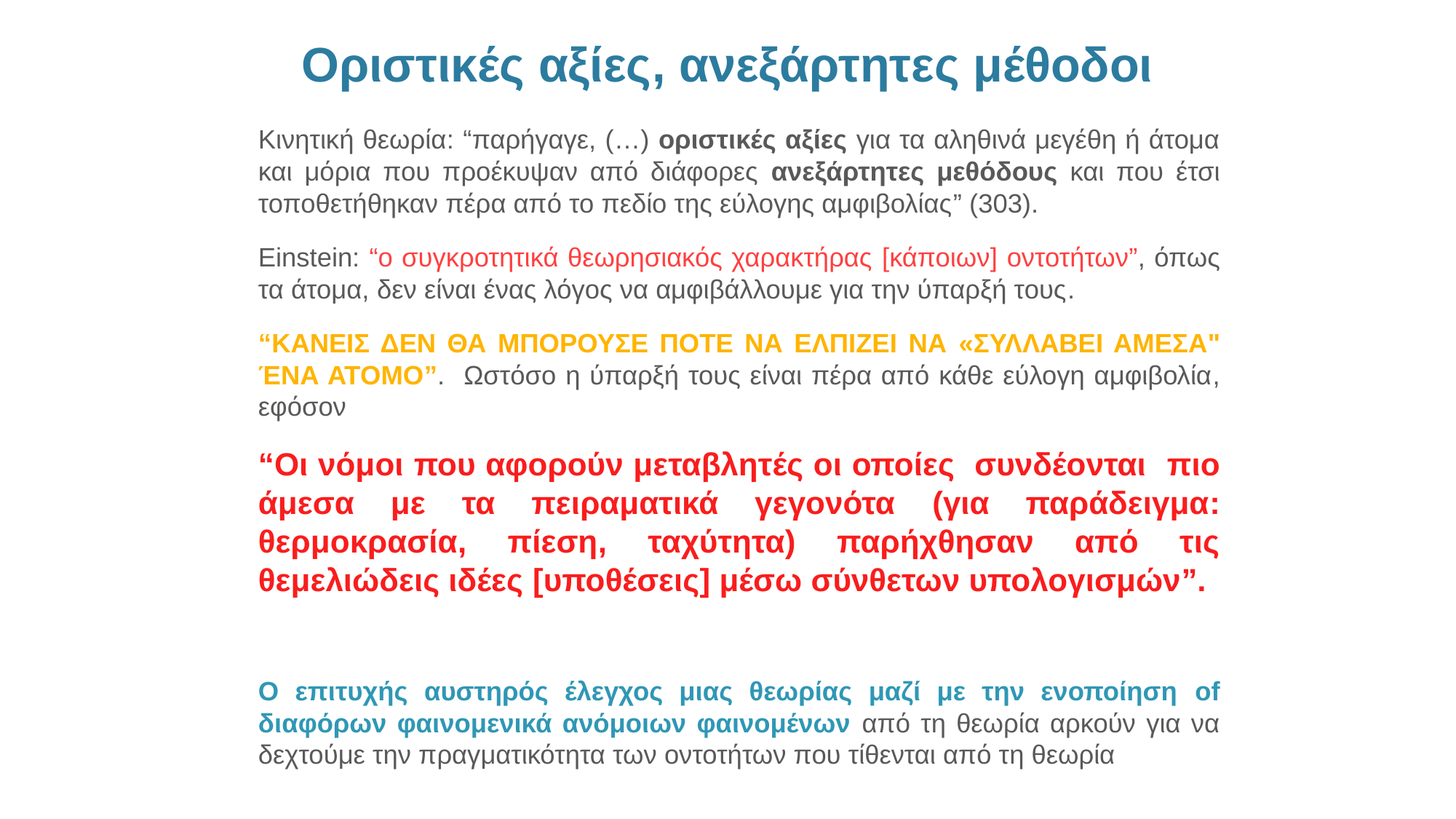

# Οριστικές αξίες, ανεξάρτητες μέθοδοι
Κινητική θεωρία: “παρήγαγε, (…) οριστικές αξίες για τα αληθινά μεγέθη ή άτομα και μόρια που προέκυψαν από διάφορες ανεξάρτητες μεθόδους και που έτσι τοποθετήθηκαν πέρα από το πεδίο της εύλογης αμφιβολίας” (303).
Einstein: “ο συγκροτητικά θεωρησιακός χαρακτήρας [κάποιων] οντοτήτων”, όπως τα άτομα, δεν είναι ένας λόγος να αμφιβάλλουμε για την ύπαρξή τους.
“κανεισ δεν θα μπορουσε ποτε να ελπιζει να «συλλαβει αμεσα" ένα ατομο”.  Ωστόσο η ύπαρξή τους είναι πέρα από κάθε εύλογη αμφιβολία, εφόσον
“Οι νόμοι που αφορούν μεταβλητές οι οποίες  συνδέονται  πιο άμεσα με τα πειραματικά γεγονότα (για παράδειγμα: θερμοκρασία, πίεση, ταχύτητα) παρήχθησαν από τις θεμελιώδεις ιδέες [υποθέσεις] μέσω σύνθετων υπολογισμών”.

Ο επιτυχής αυστηρός έλεγχος μιας θεωρίας μαζί με την ενοποίηση of διαφόρων φαινομενικά ανόμοιων φαινομένων από τη θεωρία αρκούν για να δεχτούμε την πραγματικότητα των οντοτήτων που τίθενται από τη θεωρία
67